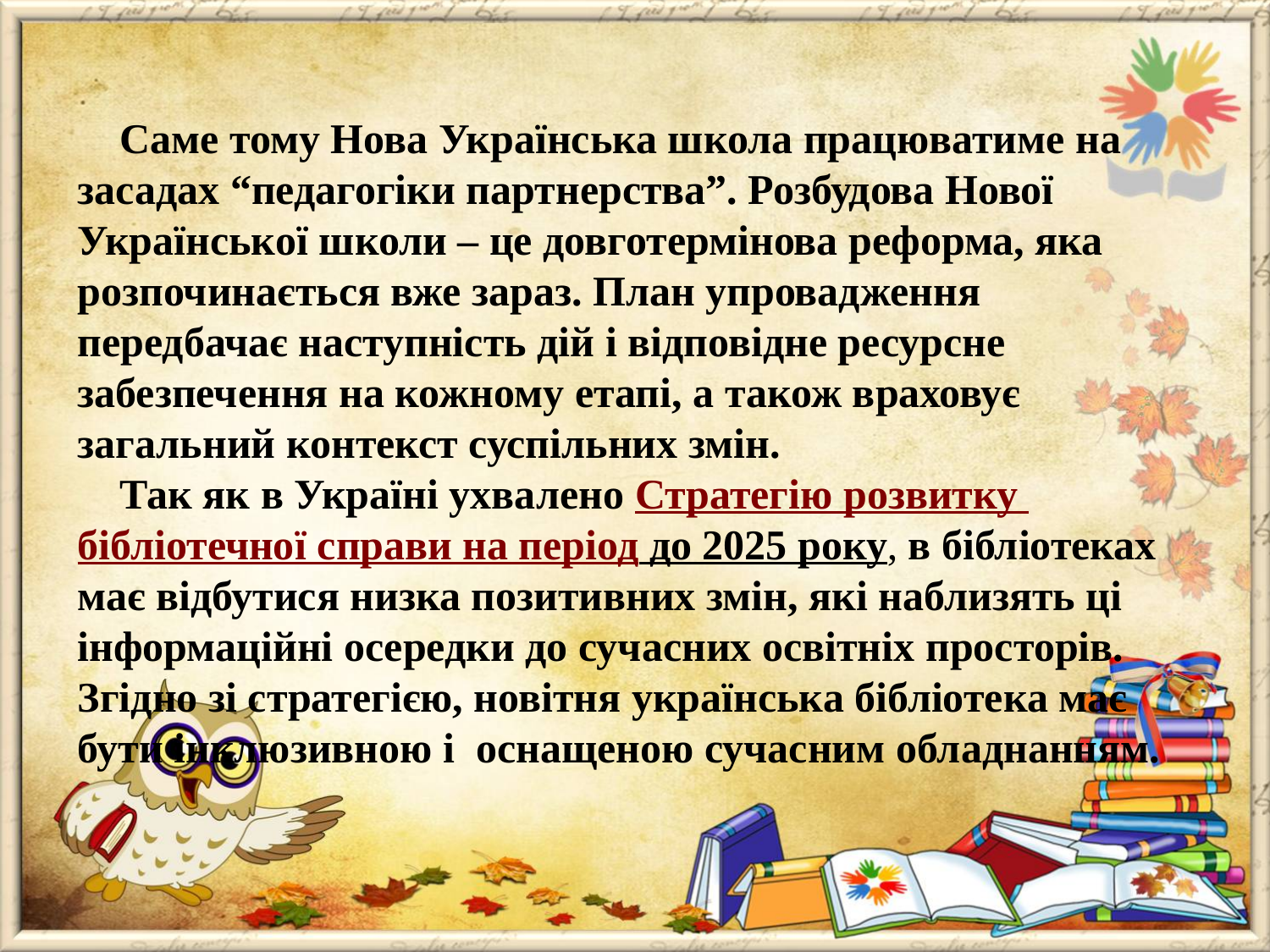

# Саме тому Нова Українська школа працюватиме на засадах “педагогіки партнерства”. Розбудова Нової Української школи – це довготермінова реформа, яка розпочинається вже зараз. План упровадження передбачає наступність дій і відповідне ресурсне забезпечення на кожному етапі, а також враховує загальний контекст суспільних змін. Так як в Україні ухвалено Стратегію розвитку бібліотечної справи на період до 2025 року, в бібліотеках має відбутися низка позитивних змін, які наблизять ці інформаційні осередки до сучасних освітніх просторів. Згідно зі стратегією, новітня українська бібліотека має бути інклюзивною і  оснащеною сучасним обладнанням.